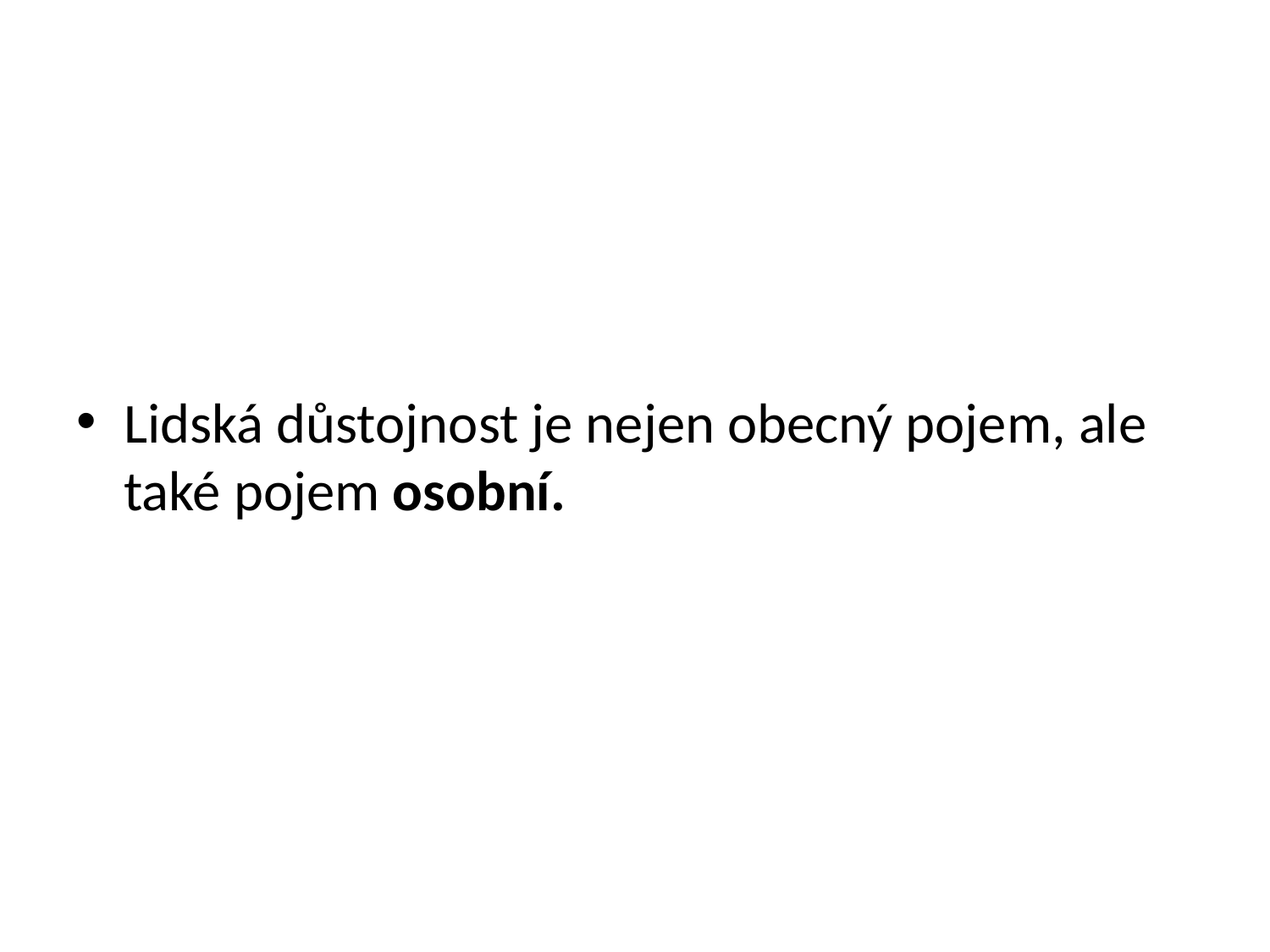

#

Lidská důstojnost je nejen obecný pojem, ale také pojem osobní.